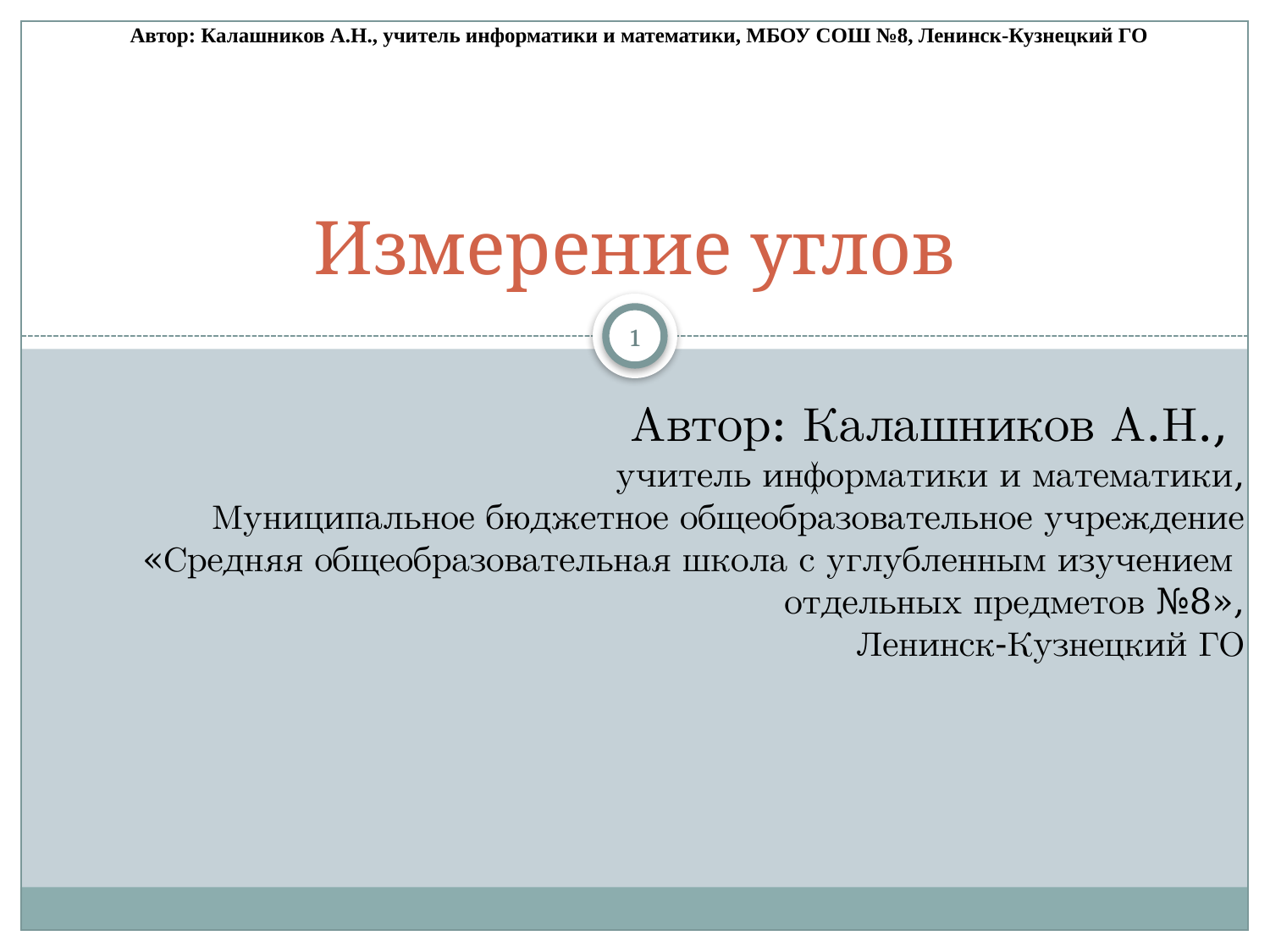

# Измерение углов
1
Автор: Калашников А.Н.,
учитель информатики и математики,
Муниципальное бюджетное общеобразовательное учреждение
«Средняя общеобразовательная школа с углубленным изучением
отдельных предметов №8»,
Ленинск-Кузнецкий ГО